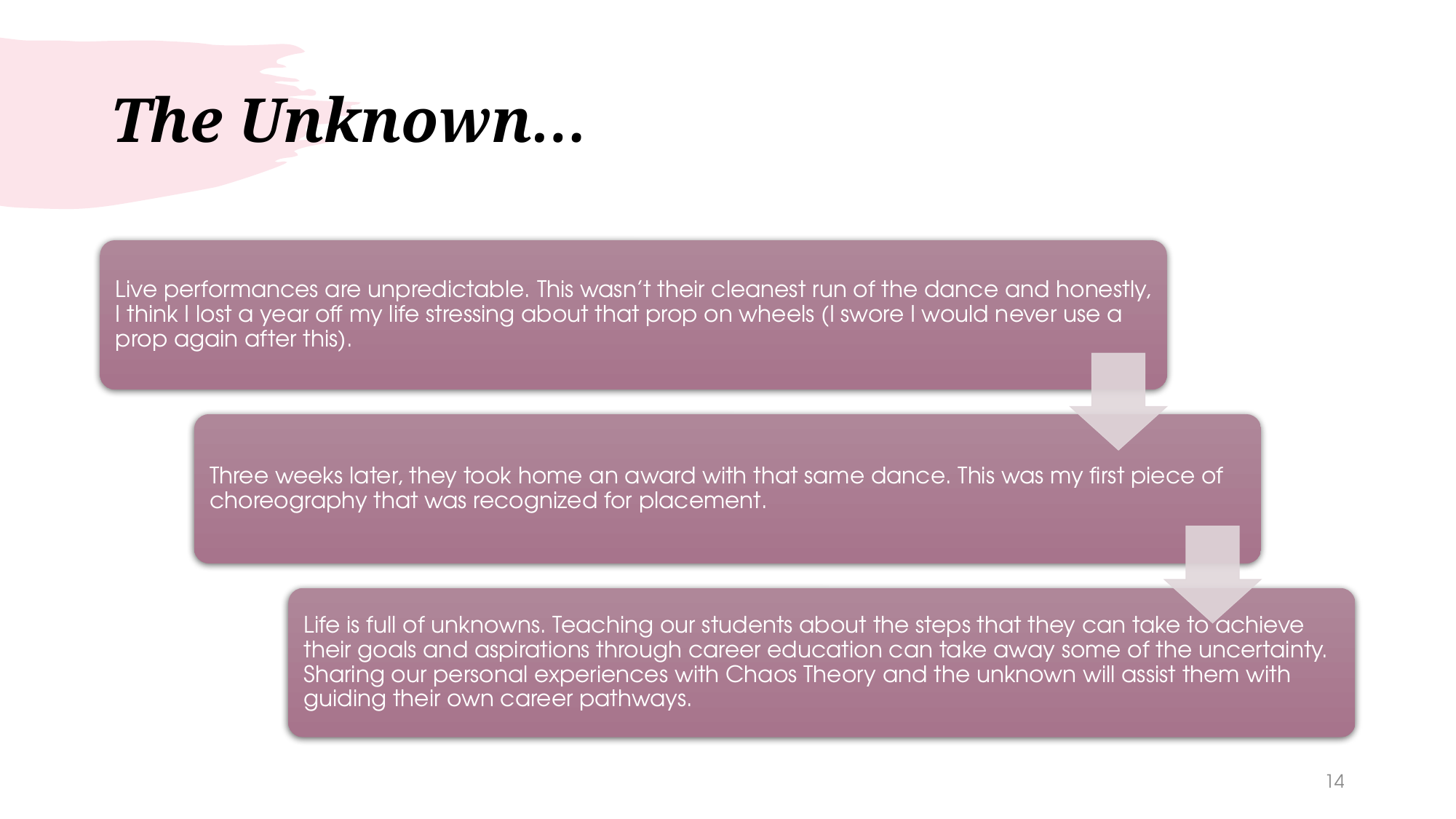

# The Unknown…
Live performances are unpredictable. This wasn’t their cleanest run of the dance and honestly, I think I lost a year off my life stressing about that prop on wheels (I swore I would never use a prop again after this).
Three weeks later, they took home an award with that same dance. This was my first piece of choreography that was recognized for placement.
Life is full of unknowns. Teaching our students about the steps that they can take to achieve their goals and aspirations through career education can take away some of the uncertainty. Sharing our personal experiences with Chaos Theory and the unknown will assist them with guiding their own career pathways.

14